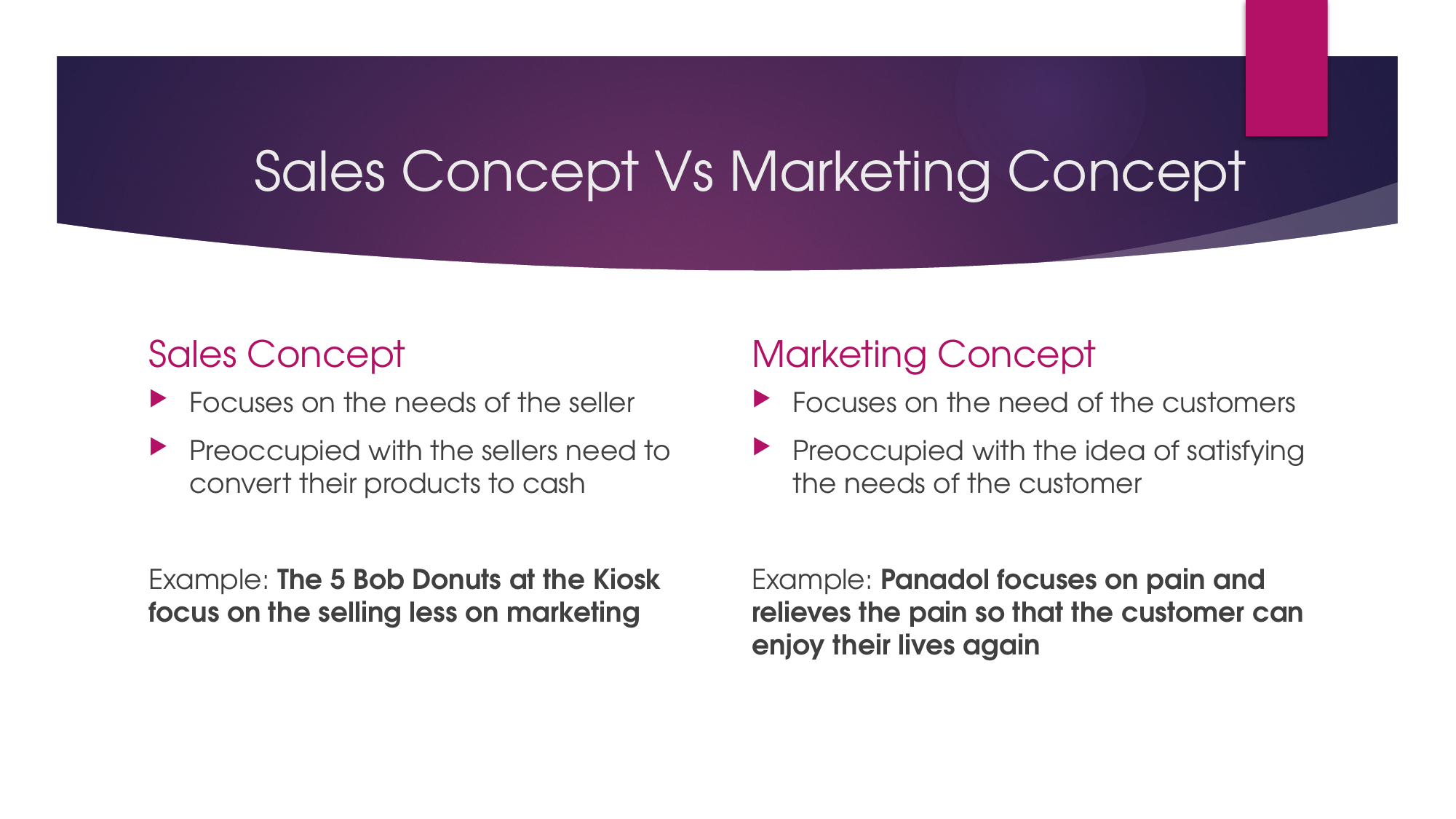

# Sales Concept Vs Marketing Concept
Sales Concept
Marketing Concept
Focuses on the needs of the seller
Preoccupied with the sellers need to convert their products to cash

Example: The 5 Bob Donuts at the Kiosk focus on the selling less on marketing
Focuses on the need of the customers
Preoccupied with the idea of satisfying the needs of the customer

Example: Panadol focuses on pain and relieves the pain so that the customer can enjoy their lives again